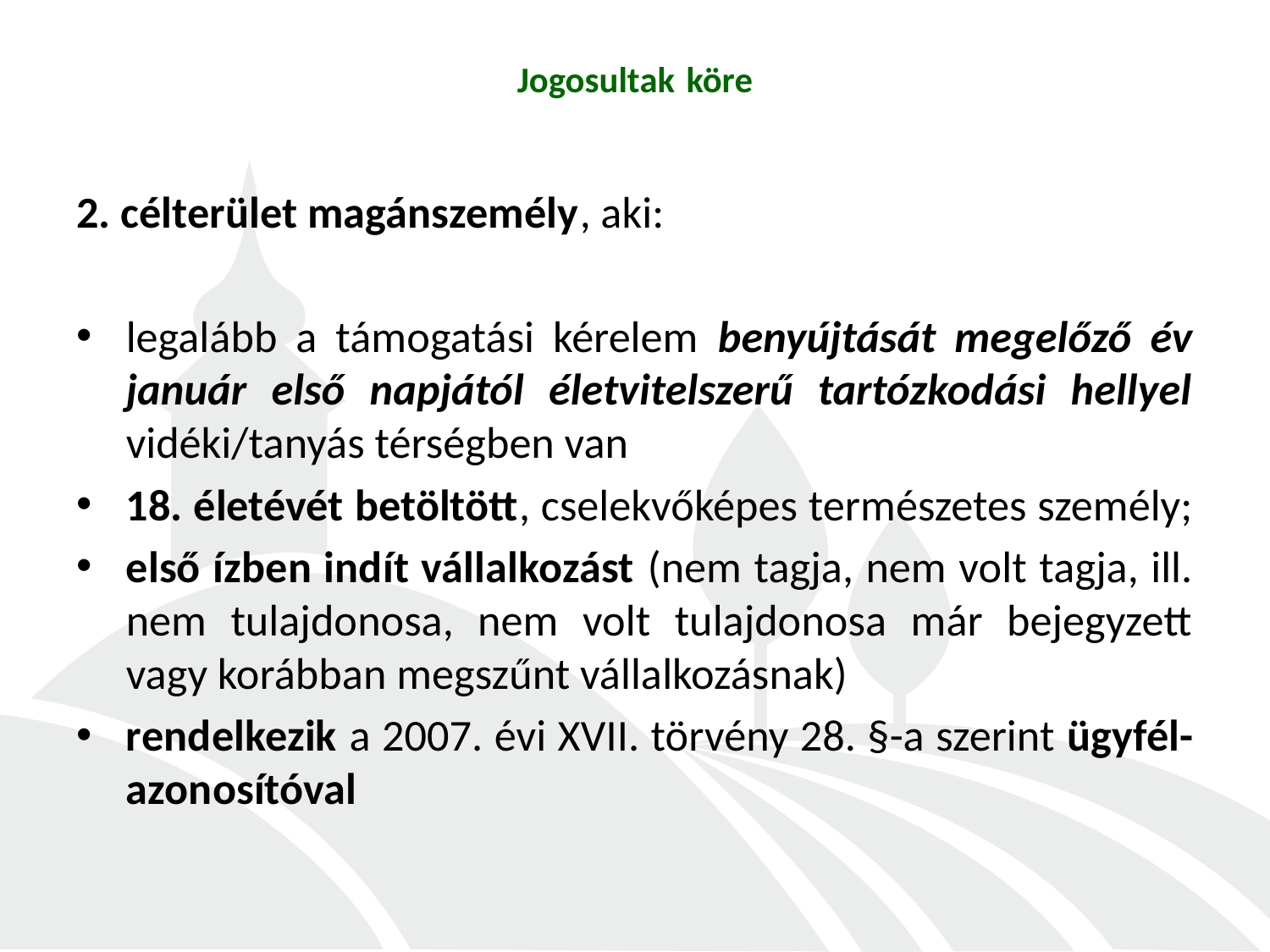

# Jogosultak köre

2. célterület magánszemély, aki:

legalább a támogatási kérelem benyújtását megelőző év január első napjától életvitelszerű tartózkodási hellyel vidéki/tanyás térségben van
18. életévét betöltött, cselekvőképes természetes személy;
első ízben indít vállalkozást (nem tagja, nem volt tagja, ill. nem tulajdonosa, nem volt tulajdonosa már bejegyzett vagy korábban megszűnt vállalkozásnak)
rendelkezik a 2007. évi XVII. törvény 28. §-a szerint ügyfél- azonosítóval